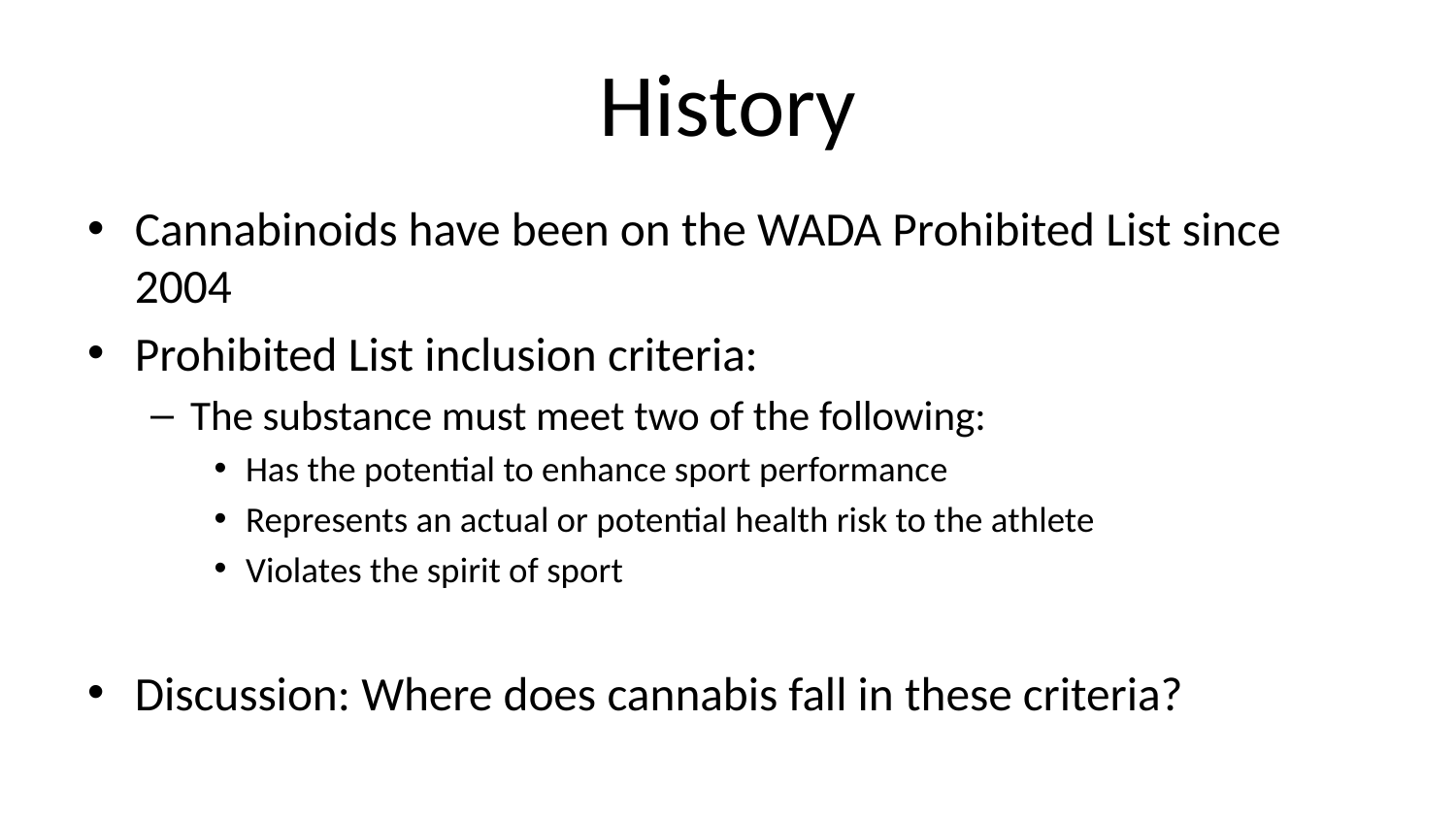

# History
Cannabinoids have been on the WADA Prohibited List since 2004
Prohibited List inclusion criteria:
The substance must meet two of the following:
Has the potential to enhance sport performance
Represents an actual or potential health risk to the athlete
Violates the spirit of sport

Discussion: Where does cannabis fall in these criteria?